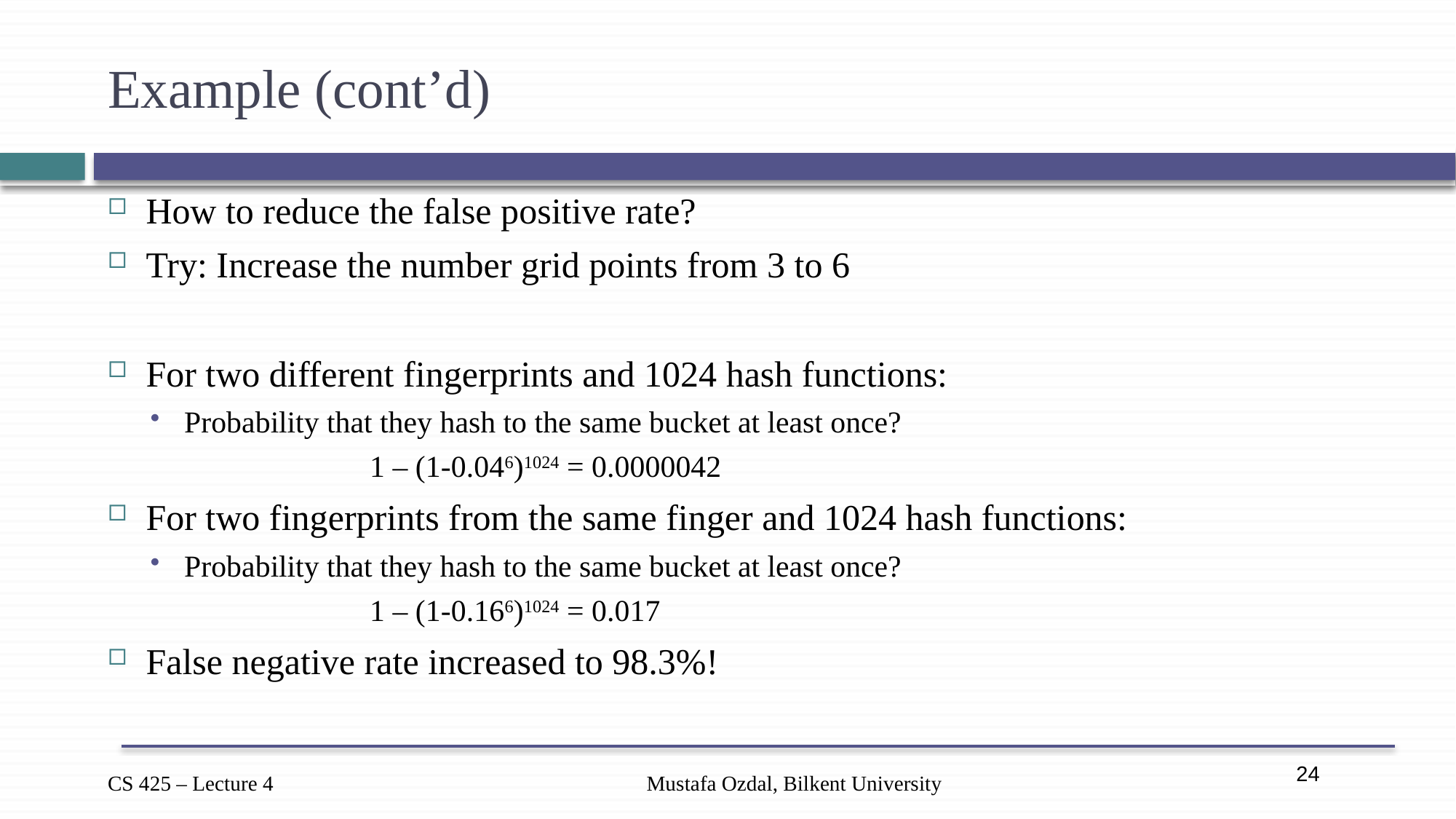

# Example (cont’d)
How to reduce the false positive rate?
Try: Increase the number grid points from 3 to 6

For two different fingerprints and 1024 hash functions:
Probability that they hash to the same bucket at least once?
		1 – (1-0.046)1024 = 0.0000042
For two fingerprints from the same finger and 1024 hash functions:
Probability that they hash to the same bucket at least once?
		1 – (1-0.166)1024 = 0.017
False negative rate increased to 98.3%!
Mustafa Ozdal, Bilkent University